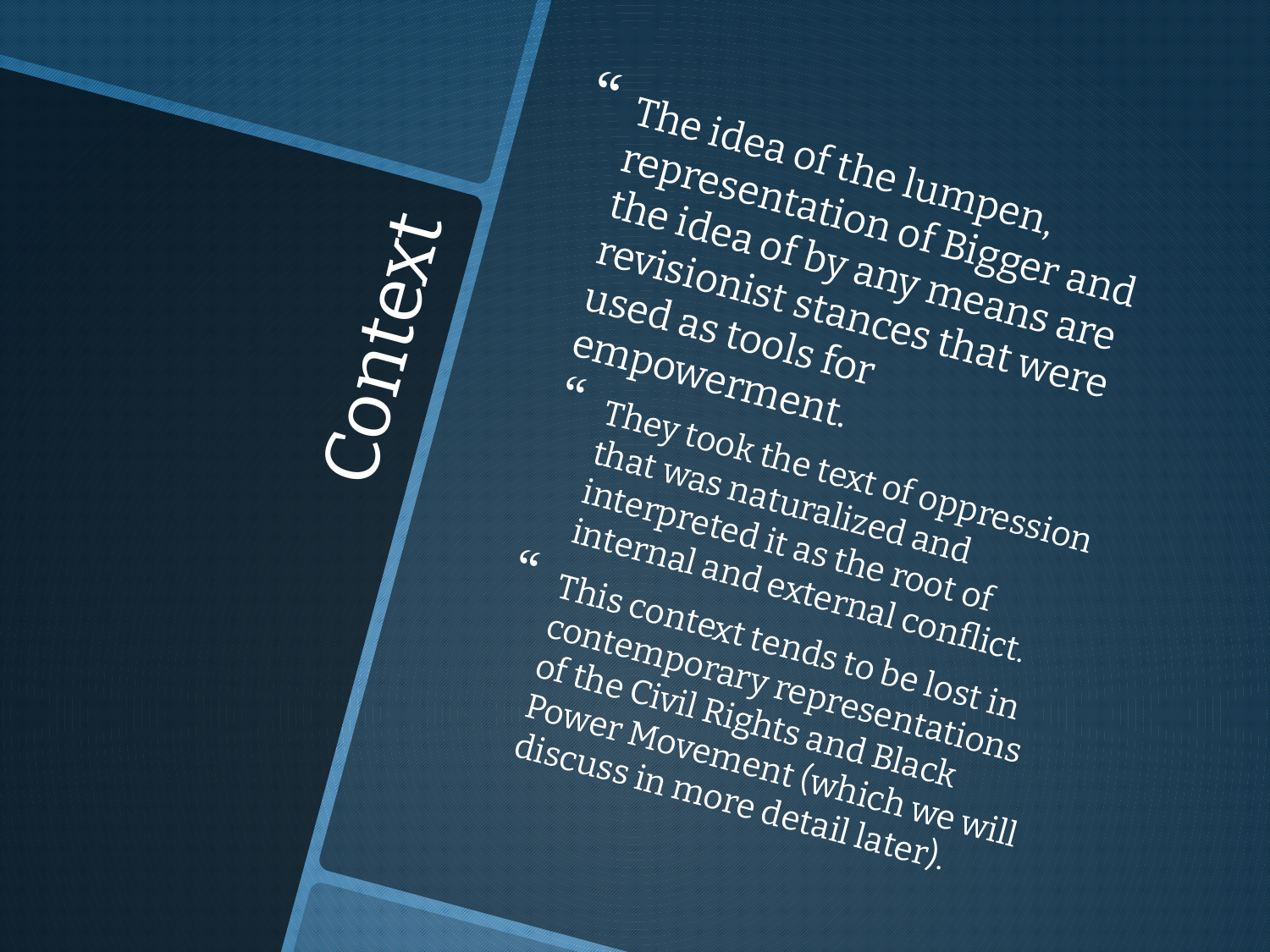

The idea of the lumpen, representation of Bigger and the idea of by any means are revisionist stances that were used as tools for empowerment.
They took the text of oppression that was naturalized and interpreted it as the root of internal and external conflict.
This context tends to be lost in contemporary representations of the Civil Rights and Black Power Movement (which we will discuss in more detail later).
# Context